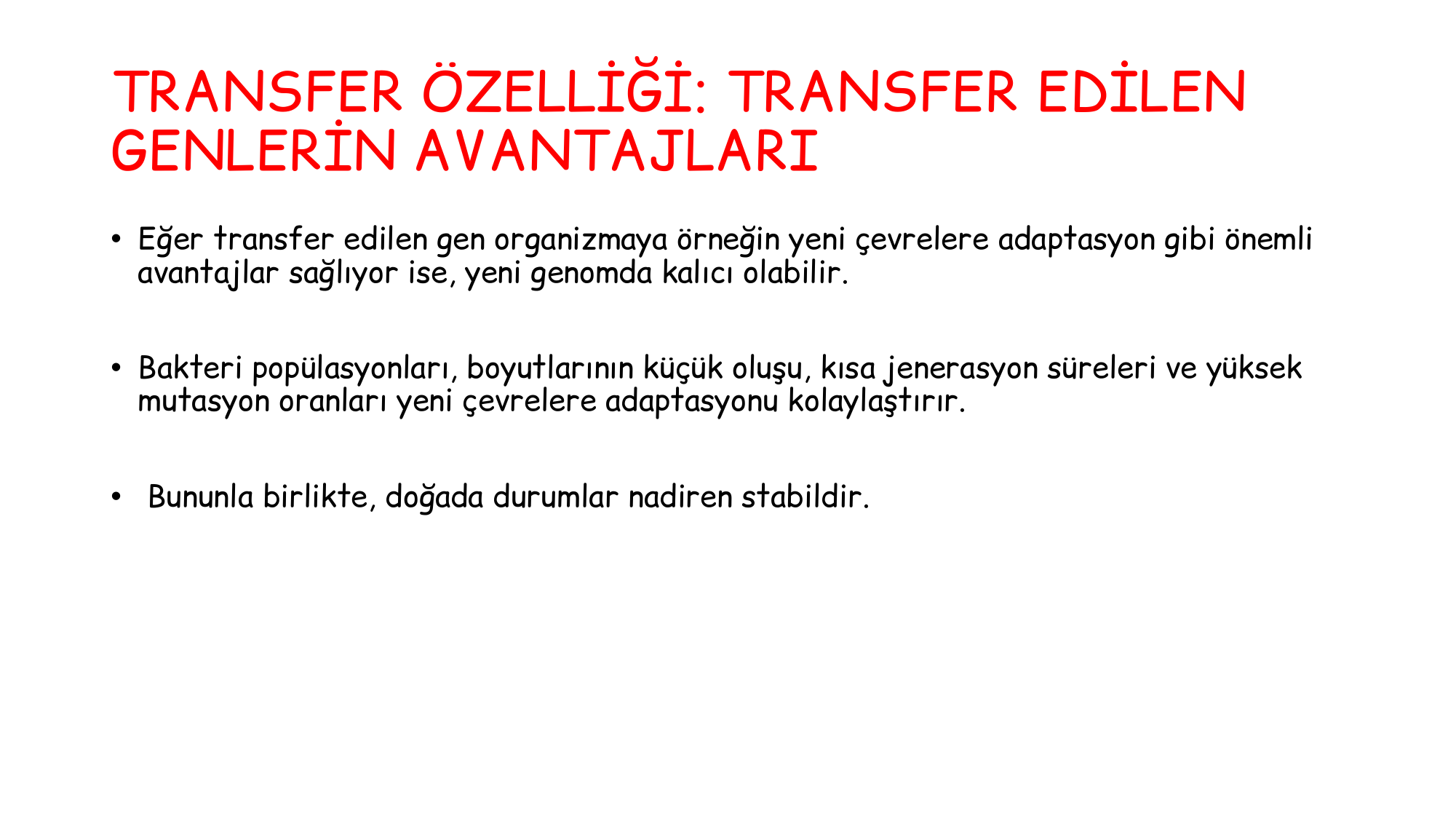

# TRANSFER ÖZELLİĞİ: TRANSFER EDİLEN GENLERİN AVANTAJLARI
Eğer transfer edilen gen organizmaya örneğin yeni çevrelere adaptasyon gibi önemli avantajlar sağlıyor ise, yeni genomda kalıcı olabilir.

Bakteri popülasyonları, boyutlarının küçük oluşu, kısa jenerasyon süreleri ve yüksek mutasyon oranları yeni çevrelere adaptasyonu kolaylaştırır.

 Bununla birlikte, doğada durumlar nadiren stabildir.